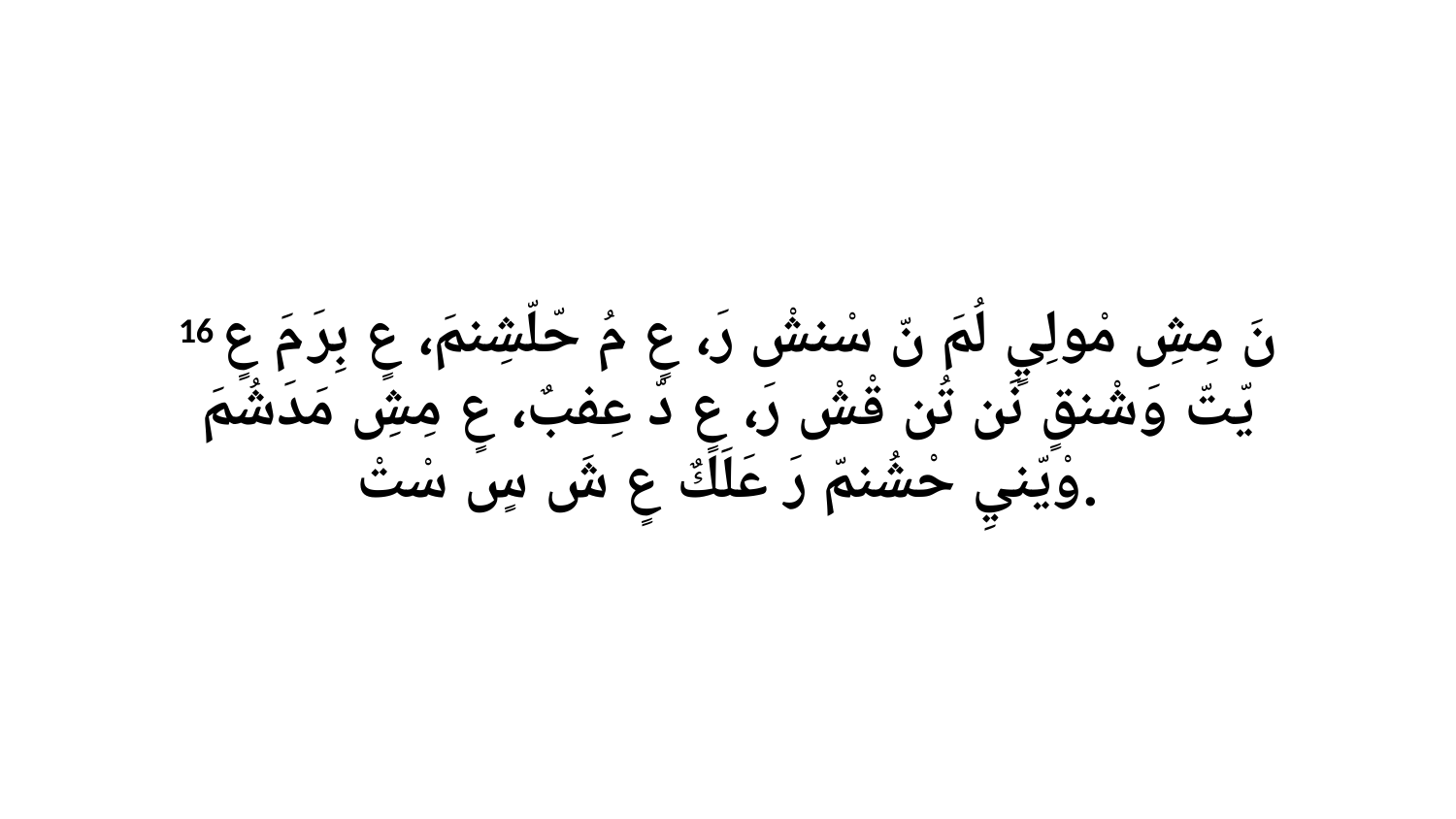

16 نَ مِشِ مْولِيٍ لُمَ نّ سْنشْ رَ، عٍ مُ حّلّشِنمَ، عٍ بِرَ مَ عٍ يّتّ وَشْنقٍ نَن تُن قْشْ رَ، عٍ دّ عِفبٌ، عٍ مِشِ مَدَشُمَ وْيّنيِ حْشُنمّ رَ عَلَكٌ عٍ شَ سٍ سْتْ.